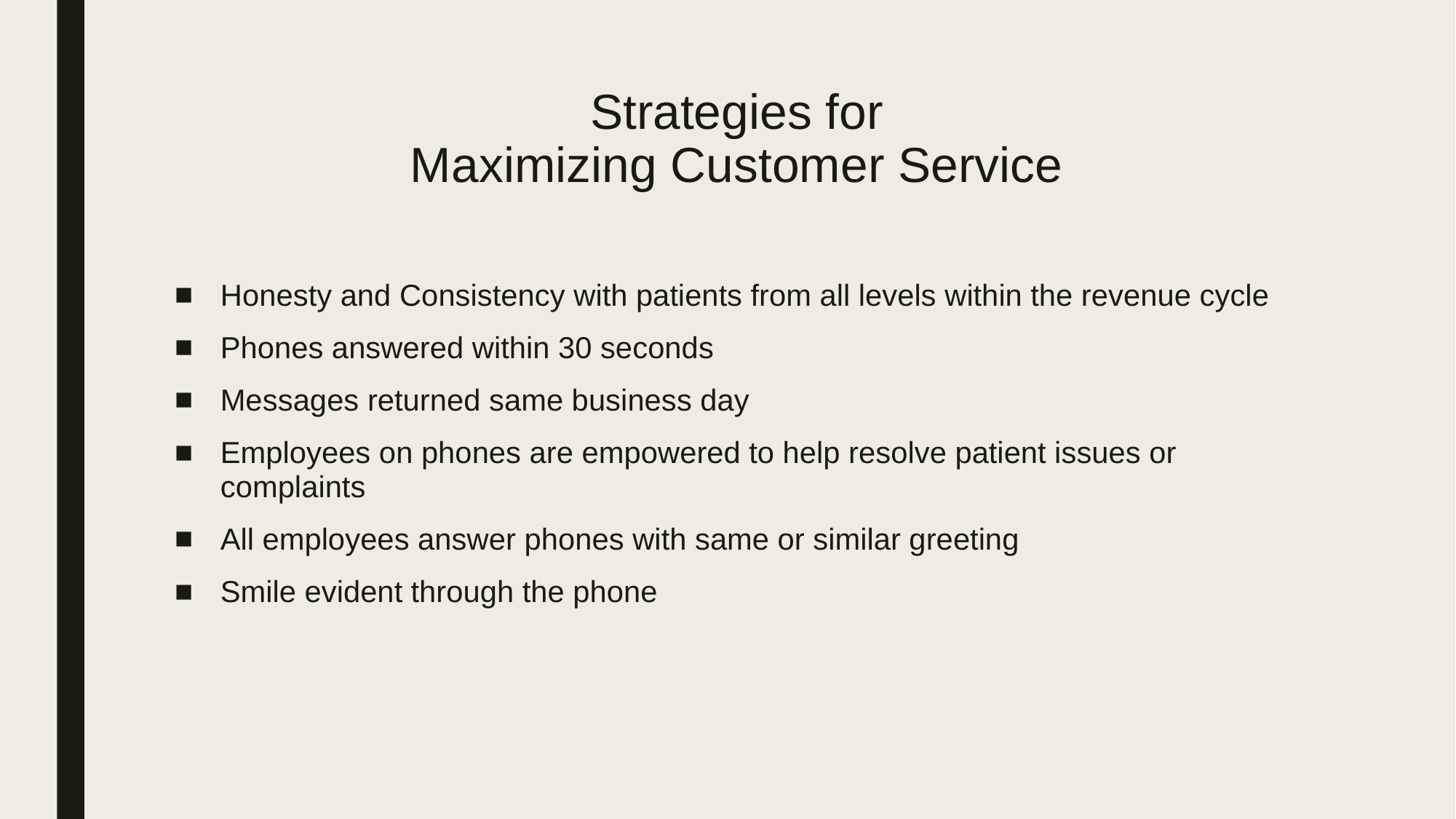

# Strategies for Maximizing Customer Service
Honesty and Consistency with patients from all levels within the revenue cycle
Phones answered within 30 seconds
Messages returned same business day
Employees on phones are empowered to help resolve patient issues or complaints
All employees answer phones with same or similar greeting
Smile evident through the phone